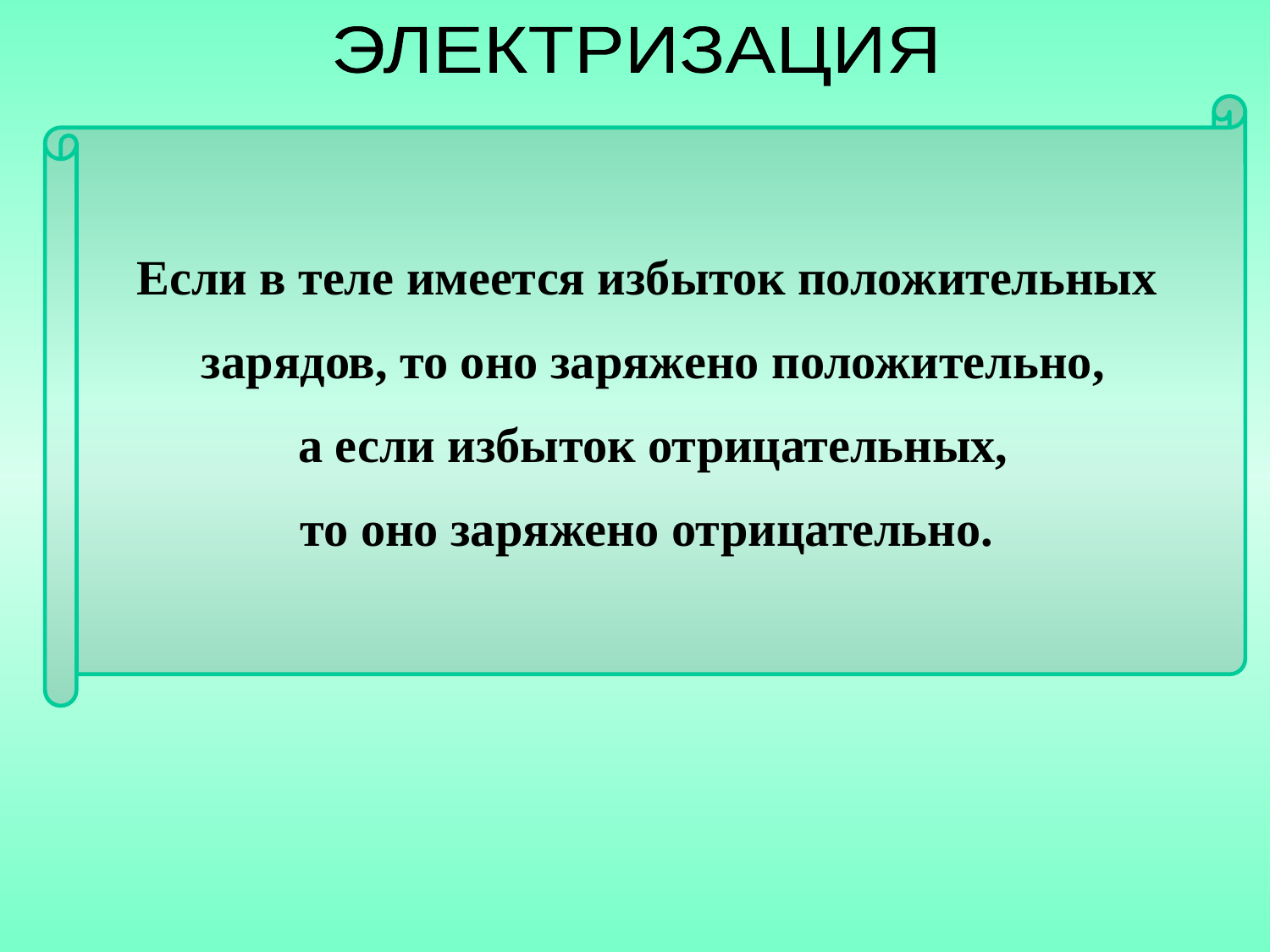

ЭЛЕКТРИЗАЦИЯ
Если в теле имеется избыток положительных
зарядов, то оно заряжено положительно,
 а если избыток отрицательных,
то оно заряжено отрицательно.